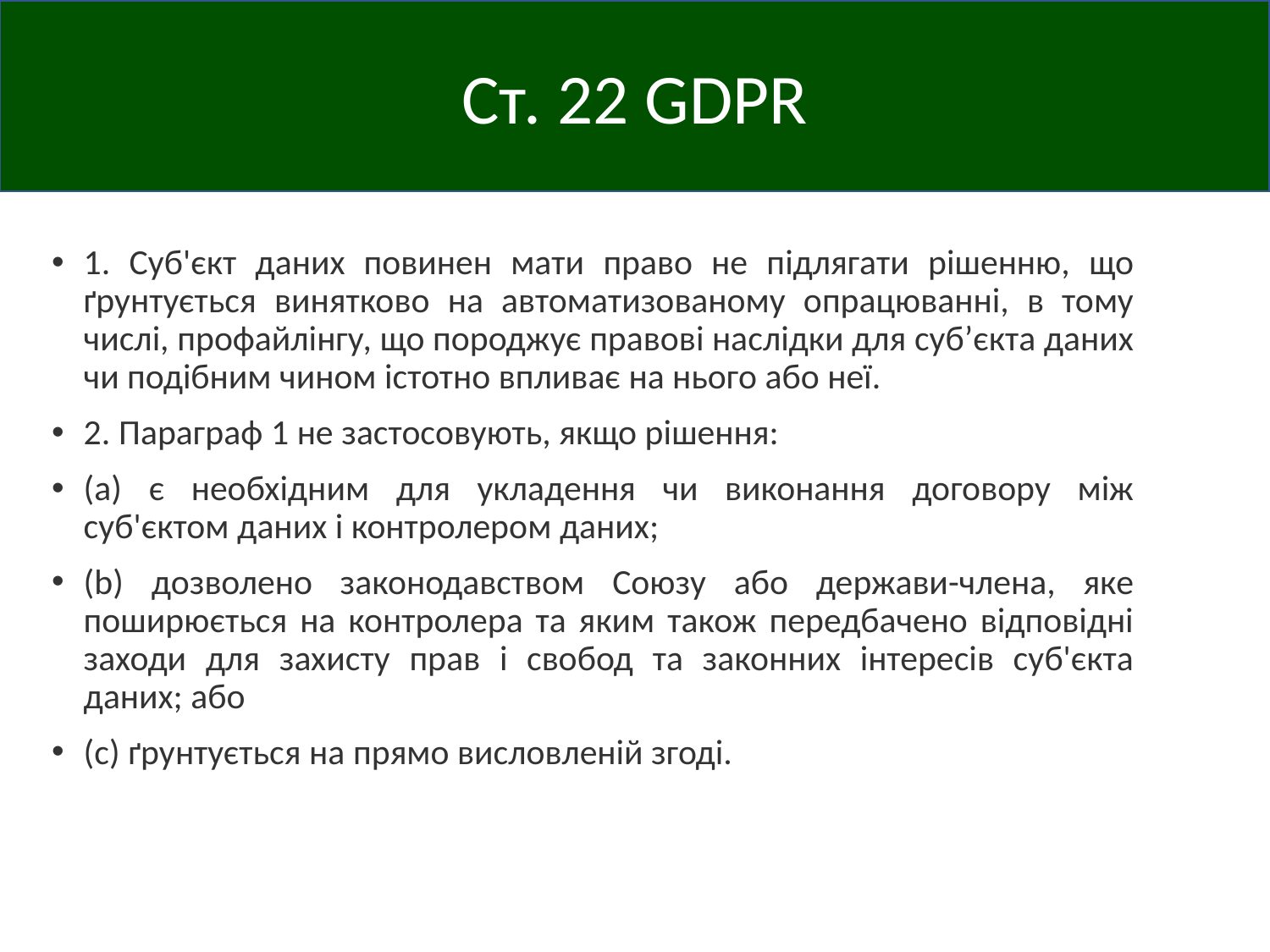

Ст. 22 GDPR
1. Суб'єкт даних повинен мати право не підлягати рішенню, що ґрунтується винятково на автоматизованому опрацюванні, в тому числі, профайлінгу, що породжує правові наслідки для субʼєкта даних чи подібним чином істотно впливає на нього або неї.
2. Параграф 1 не застосовують, якщо рішення:
(a) є необхідним для укладення чи виконання договору між суб'єктом даних і контролером даних;
(b) дозволено законодавством Союзу або держави-члена, яке поширюється на контролера та яким також передбачено відповідні заходи для захисту прав і свобод та законних інтересів суб'єкта даних; або
(c) ґрунтується на прямо висловленій згоді.